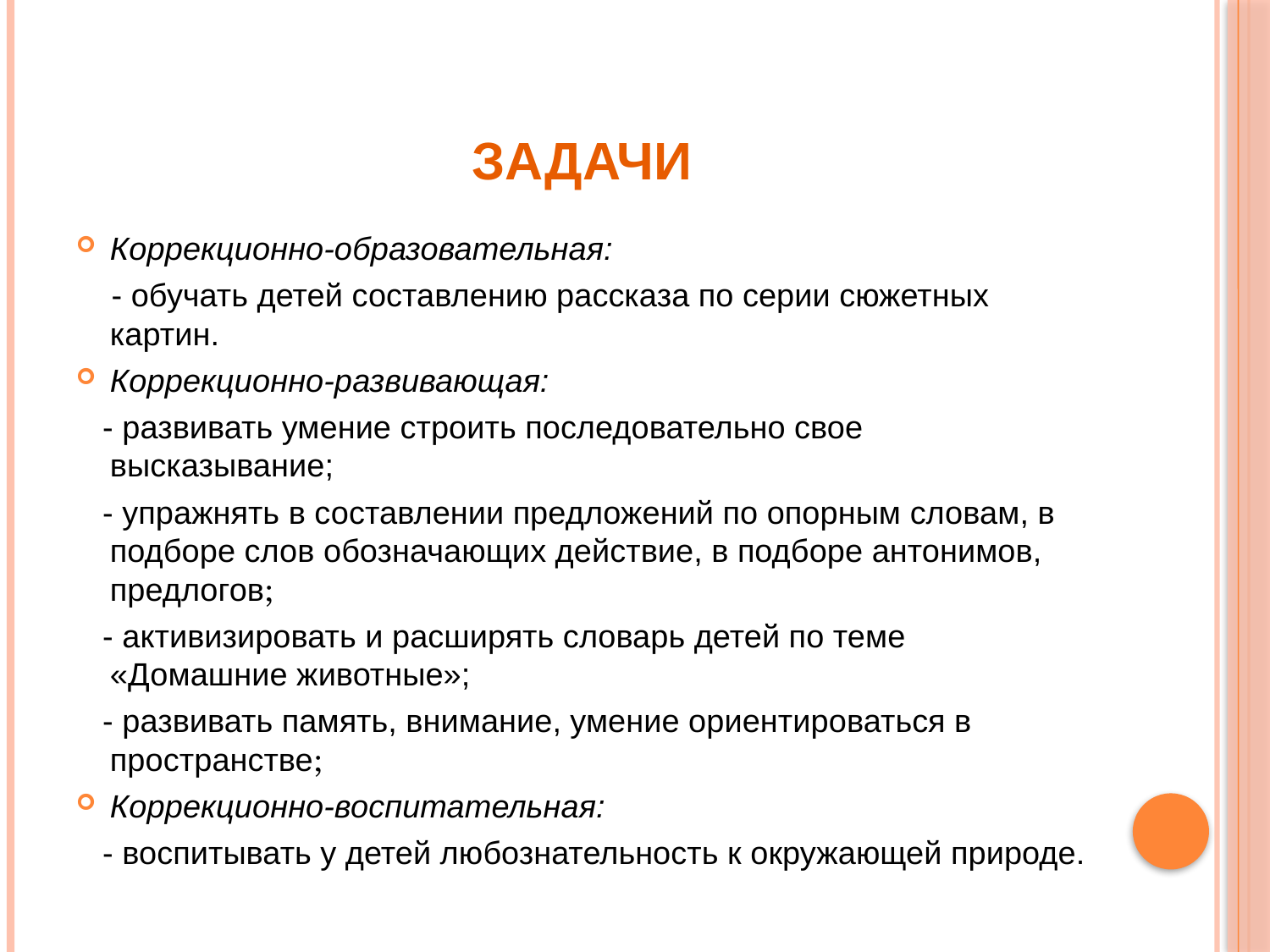

# Задачи
Коррекционно-образовательная:
    - обучать детей составлению рассказа по серии сюжетных картин.
Коррекционно-развивающая:
   - развивать умение строить последовательно свое высказывание;
   - упражнять в составлении предложений по опорным словам, в подборе слов обозначающих действие, в подборе антонимов, предлогов;
   - активизировать и расширять словарь детей по теме «Домашние животные»;
   - развивать память, внимание, умение ориентироваться в пространстве;
Коррекционно-воспитательная:
   - воспитывать у детей любознательность к окружающей природе.